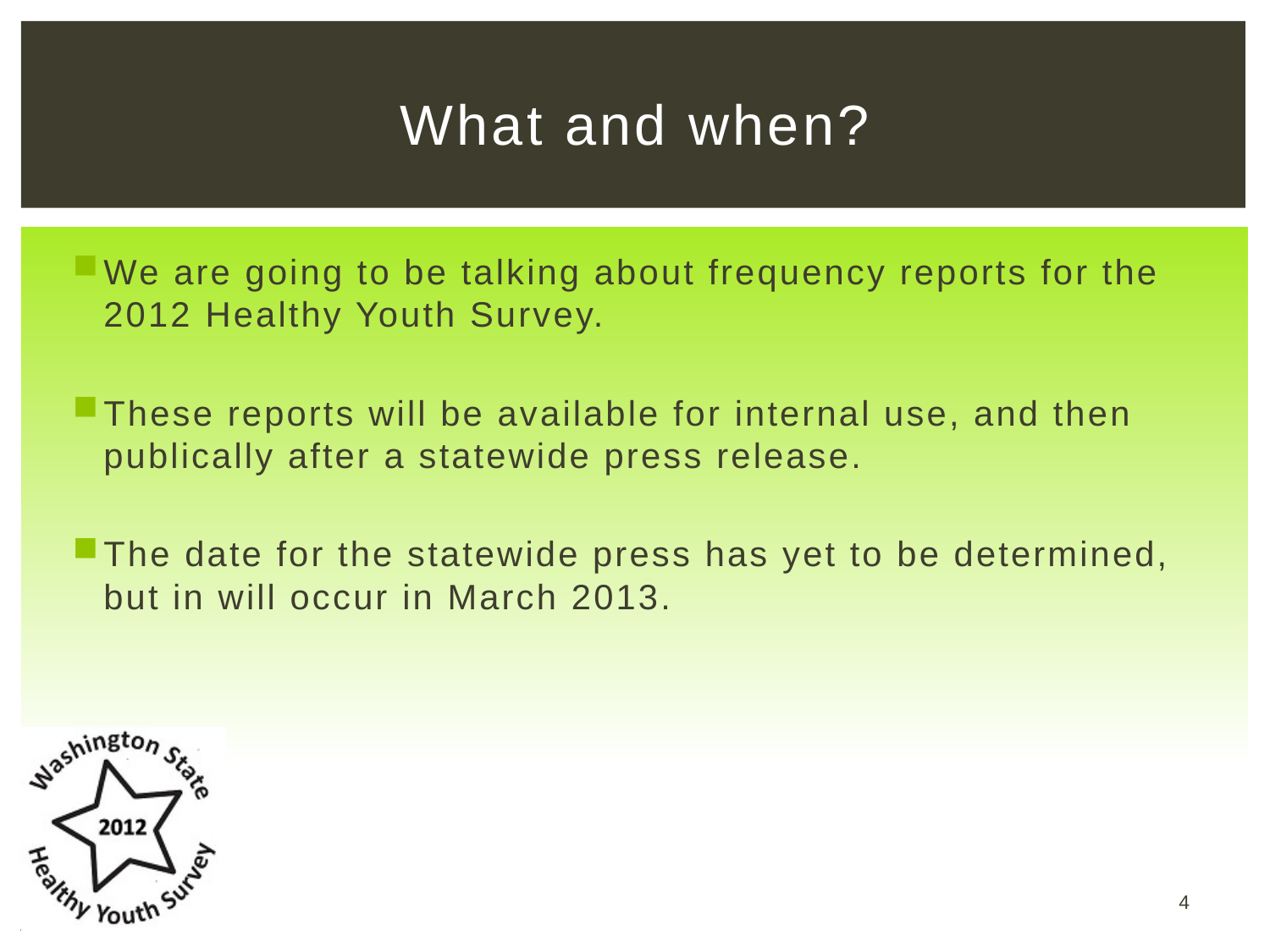

# What and when?
We are going to be talking about frequency reports for the 2012 Healthy Youth Survey.

These reports will be available for internal use, and then publically after a statewide press release.

The date for the statewide press has yet to be determined, but in will occur in March 2013.

4